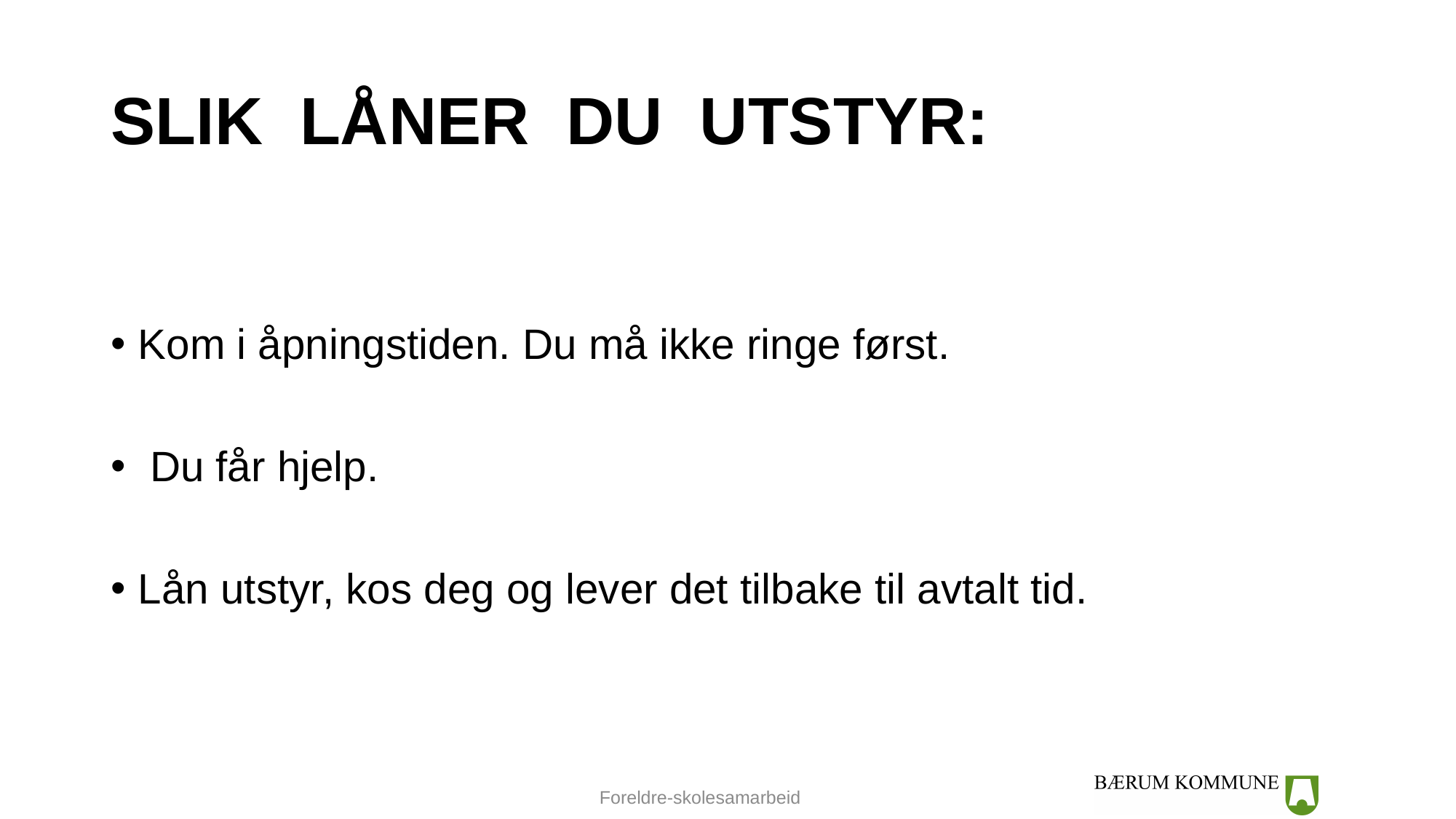

# SLIK  LÅNER  DU  UTSTYR:
Kom i åpningstiden. Du må ikke ringe først.

 Du får hjelp.

Lån utstyr, kos deg og lever det tilbake til avtalt tid.
Foreldre-skolesamarbeid